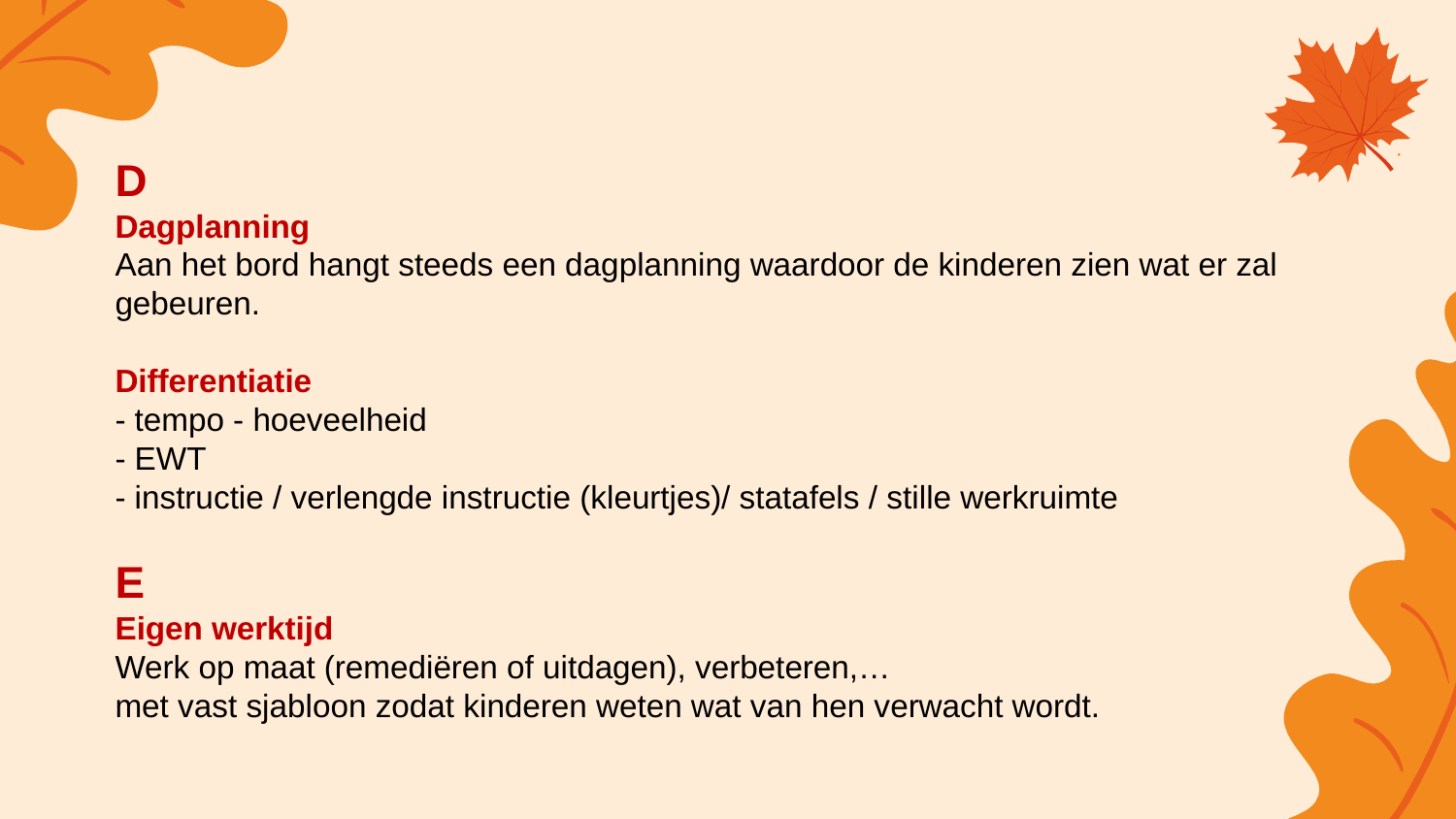

D
Dagplanning
Aan het bord hangt steeds een dagplanning waardoor de kinderen zien wat er zal gebeuren.

Differentiatie
- tempo - hoeveelheid
- EWT
- instructie / verlengde instructie (kleurtjes)/ statafels / stille werkruimte

E
Eigen werktijd
Werk op maat (remediëren of uitdagen), verbeteren,…
met vast sjabloon zodat kinderen weten wat van hen verwacht wordt.

F
Forum
Op maandagmorgen: voor kinderen (verjaardagen, data, speciale activiteiten … worden besproken)
Voor elke schoolvakantie: voor ouders en familie
G
Gimme
Brieven, uitstappen worden via het online platform meegedeeld.
H
Hoekenwerk
Tijdens project
Speelsere verwerking van de leerstof.